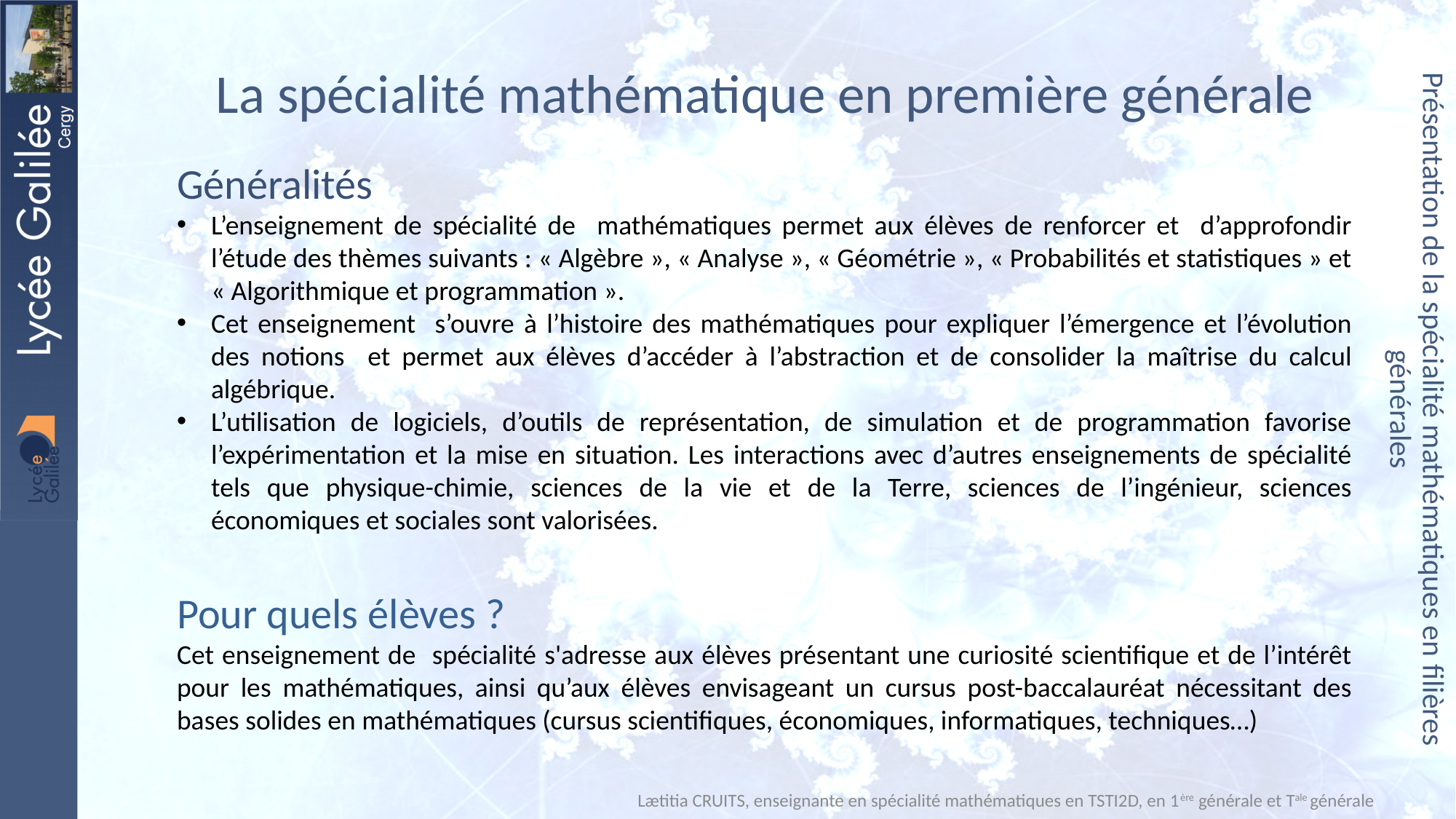

La spécialité mathématique en première générale

Généralités
L’enseignement de spécialité de  mathématiques permet aux élèves de renforcer et  d’approfondir l’étude des thèmes suivants : « Algèbre », « Analyse », « Géométrie », « Probabilités et statistiques » et « Algorithmique et programmation ».
Cet enseignement  s’ouvre à l’histoire des mathématiques pour expliquer l’émergence et l’évolution des notions  et permet aux élèves d’accéder à l’abstraction et de consolider la maîtrise du calcul algébrique.
L’utilisation de logiciels, d’outils de représentation, de simulation et de programmation favorise l’expérimentation et la mise en situation. Les interactions avec d’autres enseignements de spécialité tels que physique-chimie, sciences de la vie et de la Terre, sciences de l’ingénieur, sciences économiques et sociales sont valorisées.

Pour quels élèves ?
Cet enseignement de  spécialité s'adresse aux élèves présentant une curiosité scientifique et de l’intérêt pour les mathématiques, ainsi qu’aux élèves envisageant un cursus post-baccalauréat nécessitant des bases solides en mathématiques (cursus scientifiques, économiques, informatiques, techniques…)